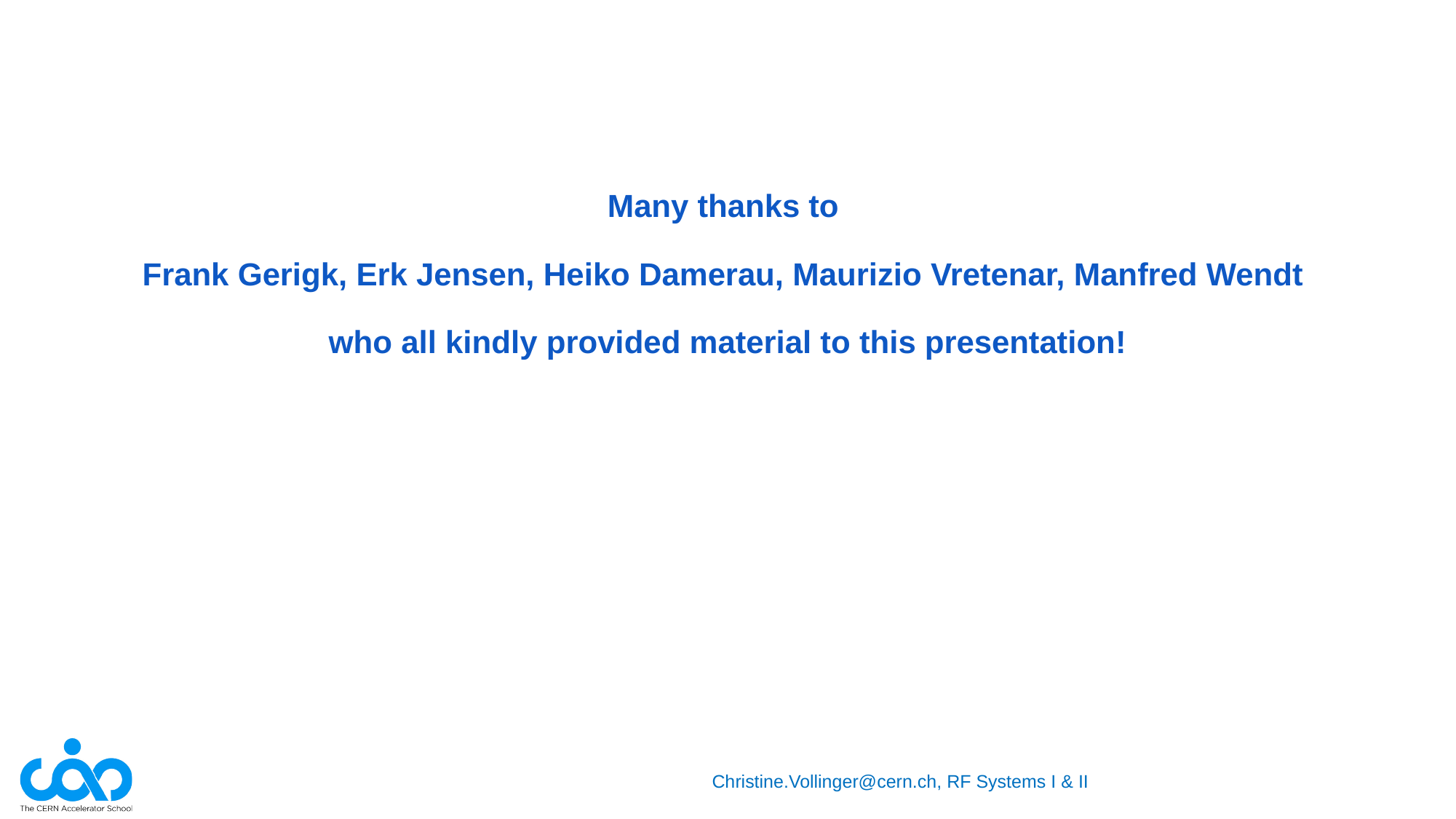

Many thanks to
Frank Gerigk, Erk Jensen, Heiko Damerau, Maurizio Vretenar, Manfred Wendt
who all kindly provided material to this presentation!
Christine.Vollinger@cern.ch, RF Systems I & II
103